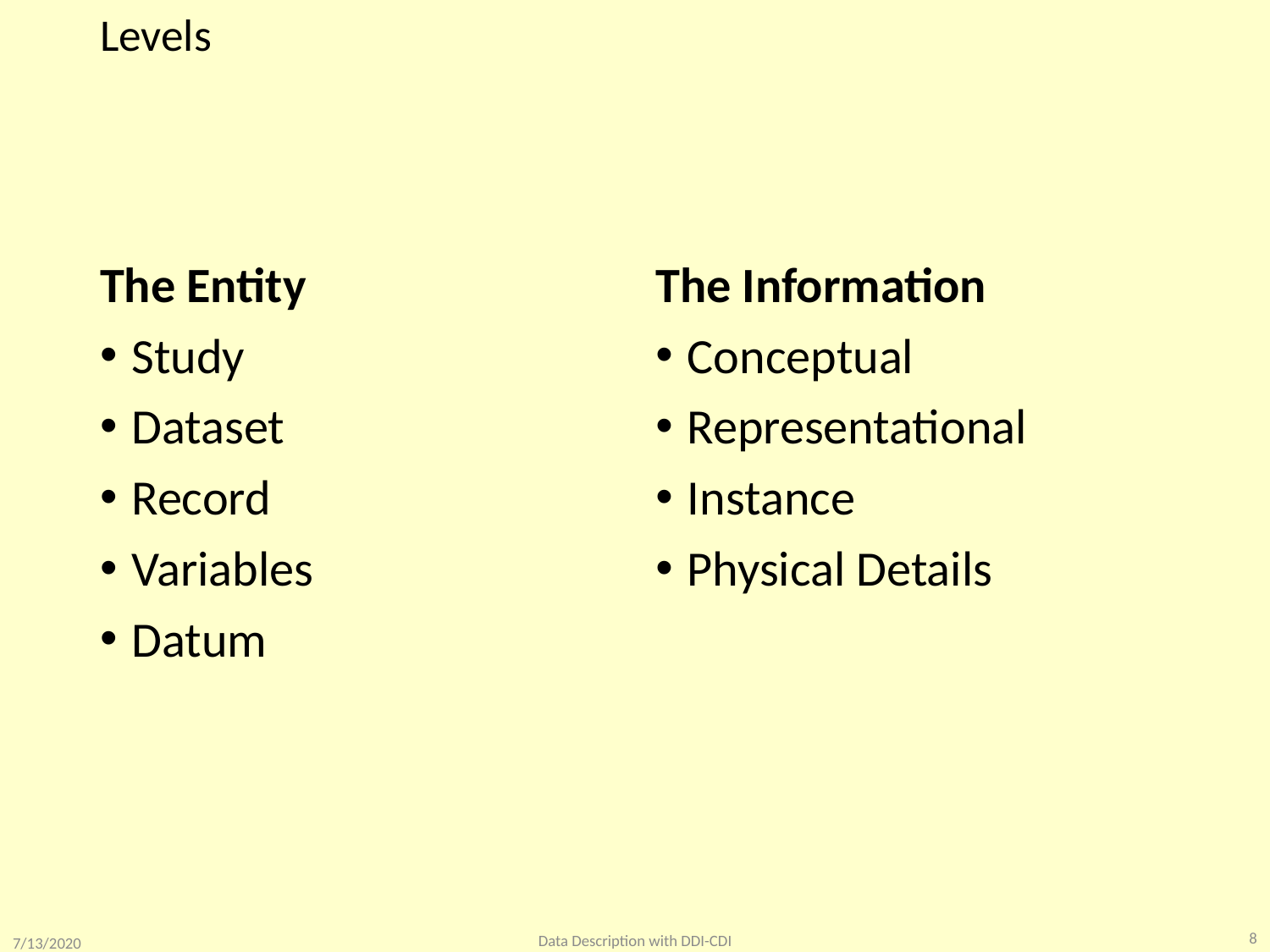

# Levels
The Entity
Study
Dataset
Record
Variables
Datum
The Information
Conceptual
Representational
Instance
Physical Details
8
Data Description with DDI-CDI
7/13/2020